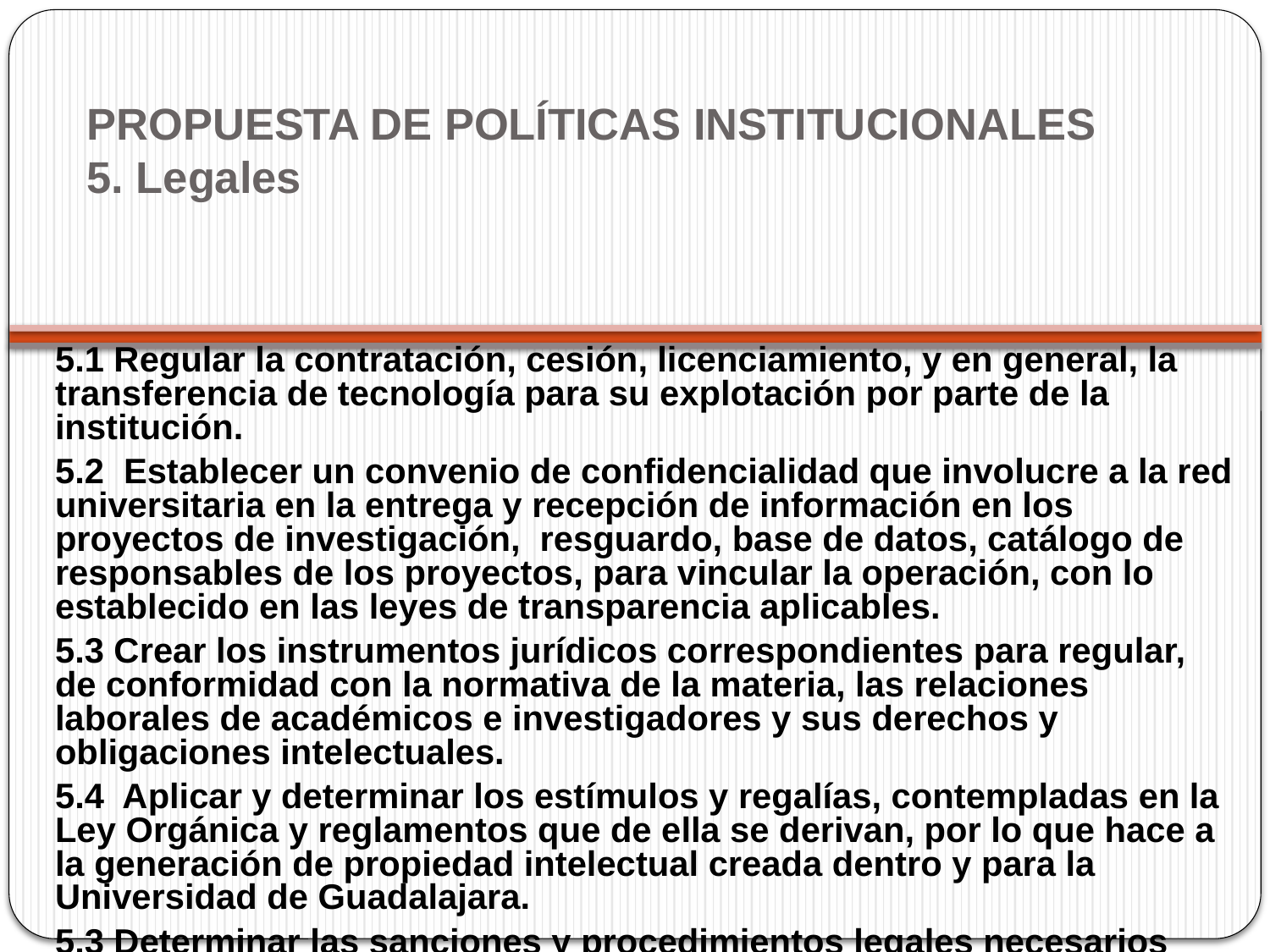

# Propuesta de Políticas institucionales 5. Legales
5.1 Regular la contratación, cesión, licenciamiento, y en general, la transferencia de tecnología para su explotación por parte de la institución.
5.2  Establecer un convenio de confidencialidad que involucre a la red universitaria en la entrega y recepción de información en los proyectos de investigación,  resguardo, base de datos, catálogo de responsables de los proyectos, para vincular la operación, con lo establecido en las leyes de transparencia aplicables.
5.3 Crear los instrumentos jurídicos correspondientes para regular, de conformidad con la normativa de la materia, las relaciones laborales de académicos e investigadores y sus derechos y obligaciones intelectuales.
5.4  Aplicar y determinar los estímulos y regalías, contempladas en la Ley Orgánica y reglamentos que de ella se derivan, por lo que hace a la generación de propiedad intelectual creada dentro y para la Universidad de Guadalajara.
5.3 Determinar las sanciones y procedimientos legales necesarios para evitar la explotación ilegal de la propiedad intelectual creada dentro y para de la Universidad de Guadalajara.